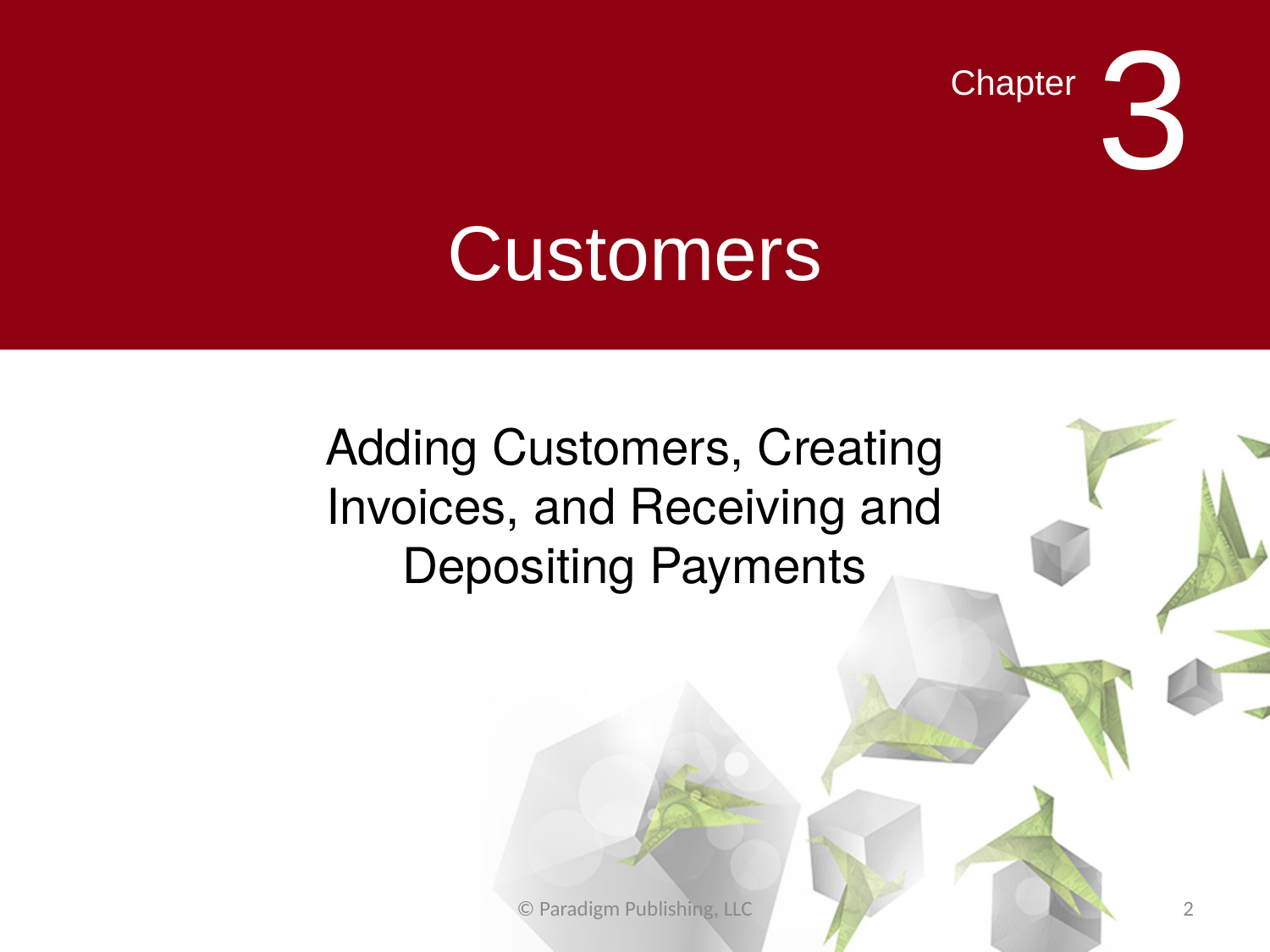

# Customers
Adding Customers, Creating Invoices, and Receiving and Depositing Payments
© Paradigm Publishing, LLC
2